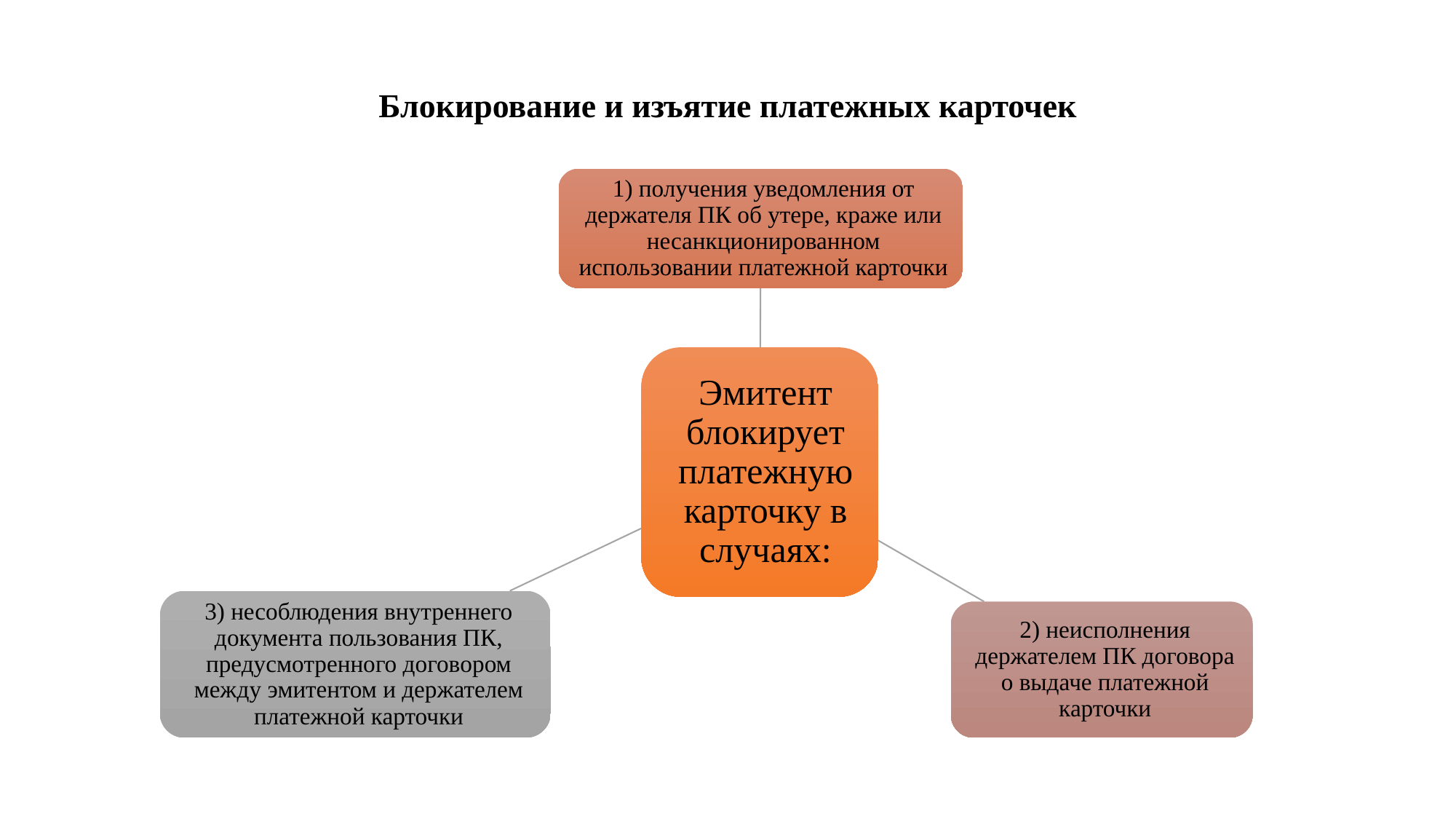

Блокирование и изъятие платежных карточек

Эмитент блокирует платежную карточку в случаях:
1) получения уведомления от держателя ПК об утере, краже или несанкционированном использовании платежной карточки
2) неисполнения держателем ПК договора о выдаче платежной карточки
3) несоблюдения внутреннего документа пользования ПК, предусмотренного договором между эмитентом и держателем платежной карточки